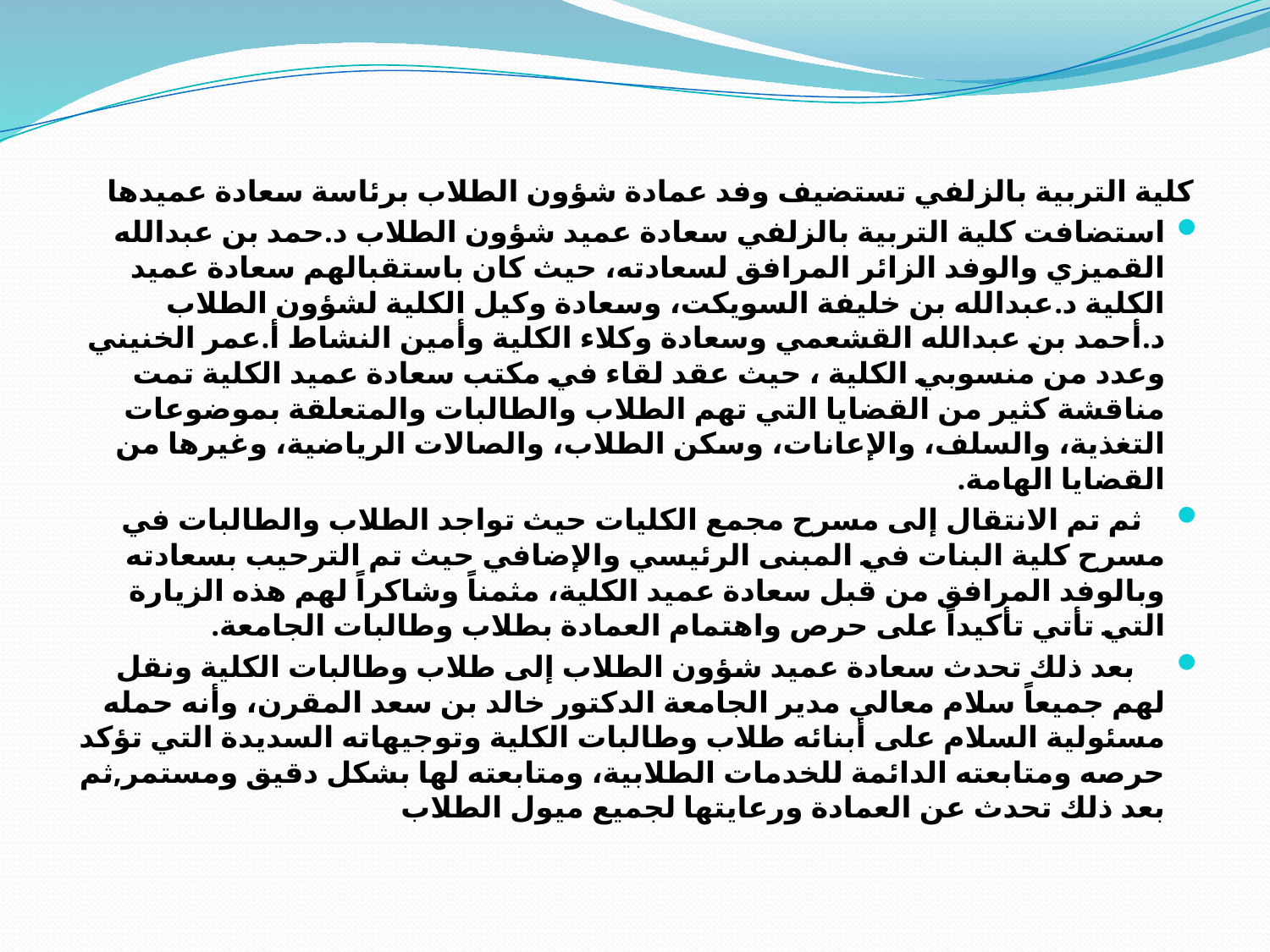

كلية التربية بالزلفي تستضيف وفد عمادة شؤون الطلاب برئاسة سعادة عميدها
استضافت كلية التربية بالزلفي سعادة عميد شؤون الطلاب د.حمد بن عبدالله القميزي والوفد الزائر المرافق لسعادته، حيث كان باستقبالهم سعادة عميد الكلية د.عبدالله بن خليفة السويكت، وسعادة وكيل الكلية لشؤون الطلاب د.أحمد بن عبدالله القشعمي وسعادة وكلاء الكلية وأمين النشاط أ.عمر الخنيني وعدد من منسوبي الكلية ، حيث عقد لقاء في مكتب سعادة عميد الكلية تمت مناقشة كثير من القضايا التي تهم الطلاب والطالبات والمتعلقة بموضوعات التغذية، والسلف، والإعانات، وسكن الطلاب، والصالات الرياضية، وغيرها من القضايا الهامة.
   ثم تم الانتقال إلى مسرح مجمع الكليات حيث تواجد الطلاب والطالبات في مسرح كلية البنات في المبنى الرئيسي والإضافي حيث تم الترحيب بسعادته وبالوفد المرافق من قبل سعادة عميد الكلية، مثمناً وشاكراً لهم هذه الزيارة التي تأتي تأكيداً على حرص واهتمام العمادة بطلاب وطالبات الجامعة.
    بعد ذلك تحدث سعادة عميد شؤون الطلاب إلى طلاب وطالبات الكلية ونقل لهم جميعاً سلام معالي مدير الجامعة الدكتور خالد بن سعد المقرن، وأنه حمله مسئولية السلام على أبنائه طلاب وطالبات الكلية وتوجيهاته السديدة التي تؤكد حرصه ومتابعته الدائمة للخدمات الطلابية، ومتابعته لها بشكل دقيق ومستمر,ثم بعد ذلك تحدث عن العمادة ورعايتها لجميع ميول الطلاب